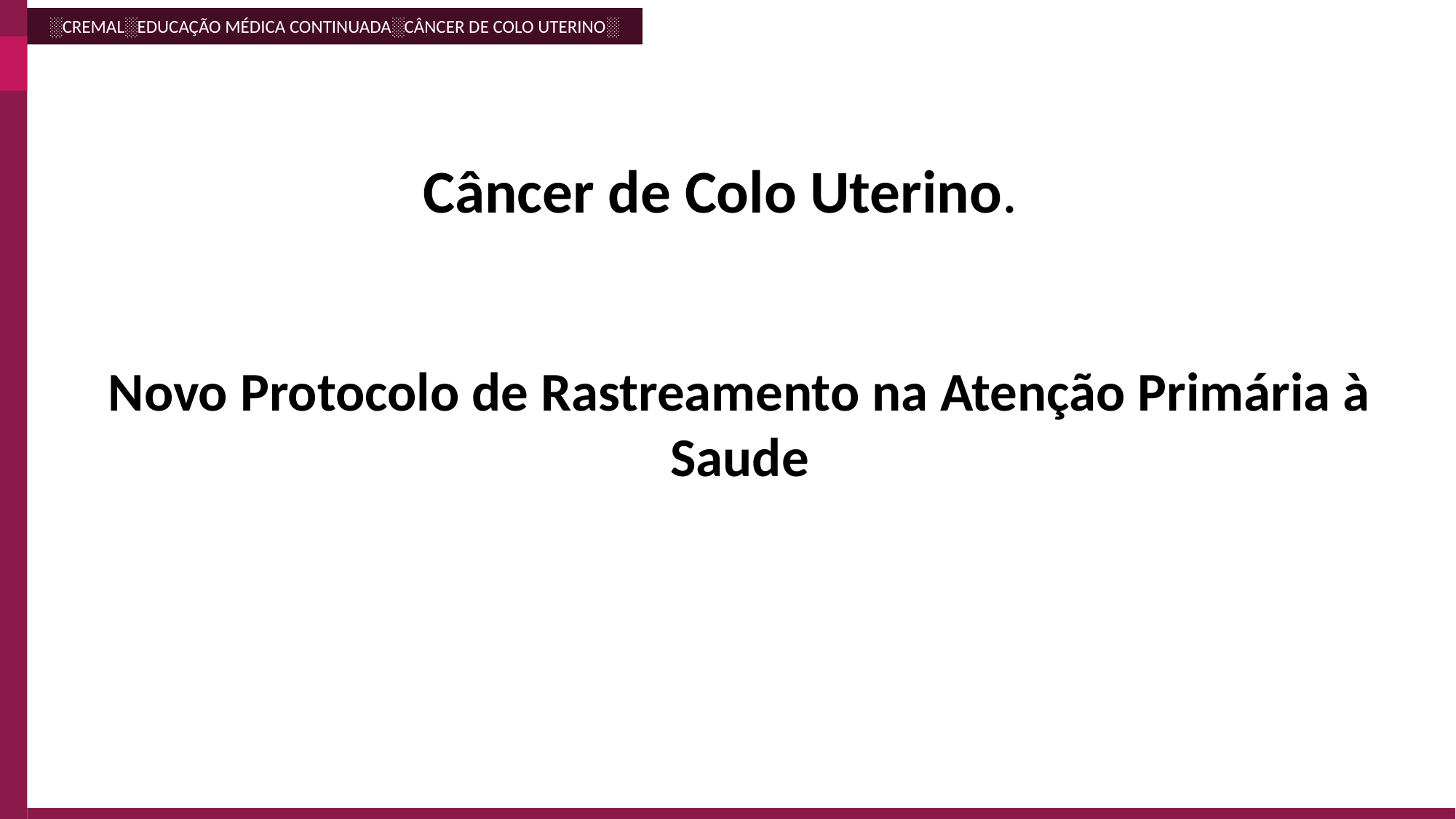

Câncer de Colo Uterino.
Novo Protocolo de Rastreamento na Atenção Primária à Saude